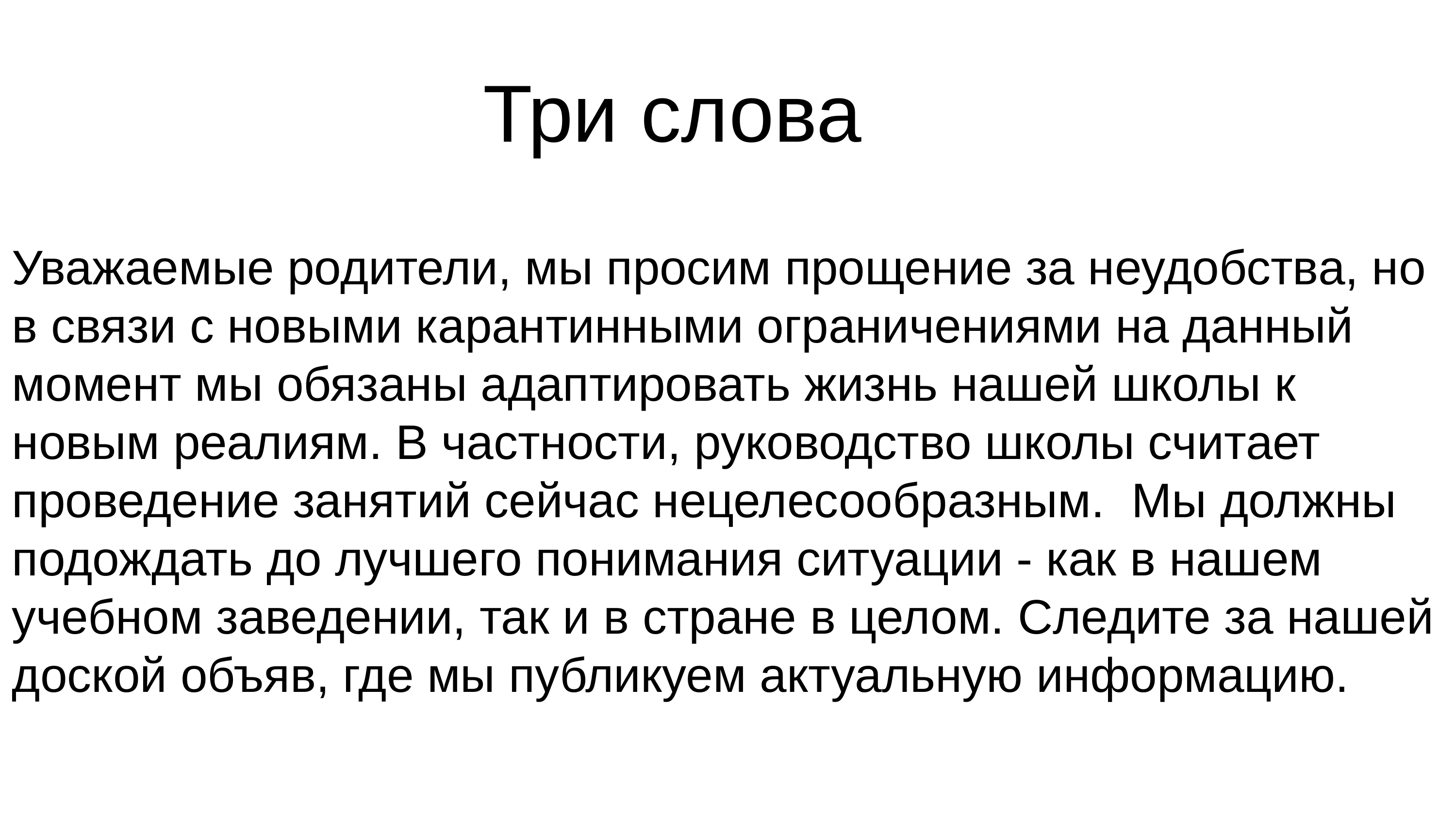

Три слова

Уважаемые родители, мы просим прощение за неудобства, но в связи с новыми карантинными ограничениями на данный момент мы обязаны адаптировать жизнь нашей школы к новым реалиям. В частности, руководство школы считает проведение занятий сейчас нецелесообразным.  Мы должны подождать до лучшего понимания ситуации - как в нашем учебном заведении, так и в стране в целом. Следите за нашей доской объяв, где мы публикуем актуальную информацию.